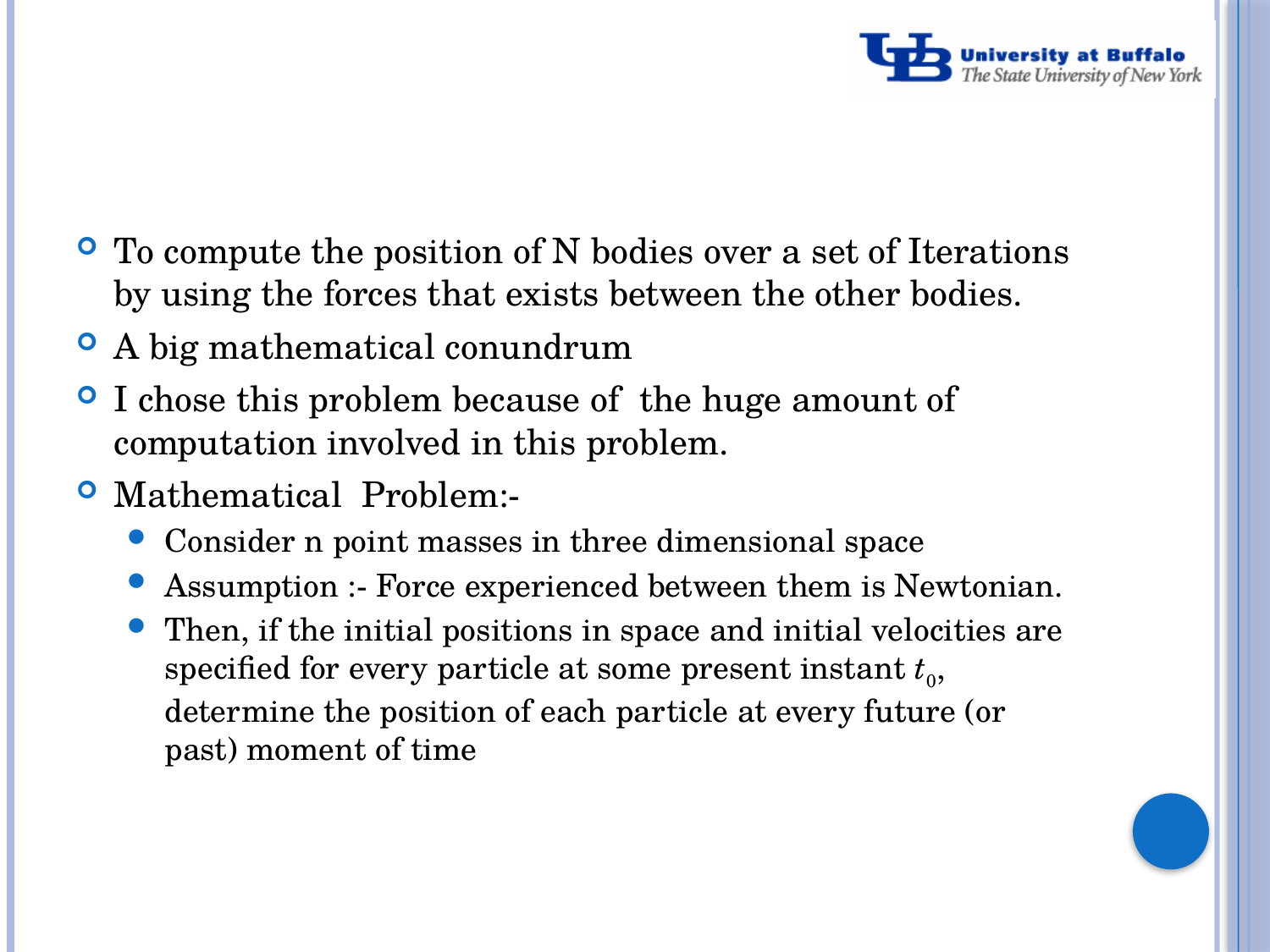

# Problem
To compute the position of N bodies over a set of Iterations by using the forces that exists between the other bodies.
A big mathematical conundrum
I chose this problem because of  the huge amount of computation involved in this problem.
Mathematical  Problem:-
Consider n point masses in three dimensional space
Assumption :- Force experienced between them is Newtonian.
Then, if the initial positions in space and initial velocities are specified for every particle at some present instant t0, determine the position of each particle at every future (or past) moment of time